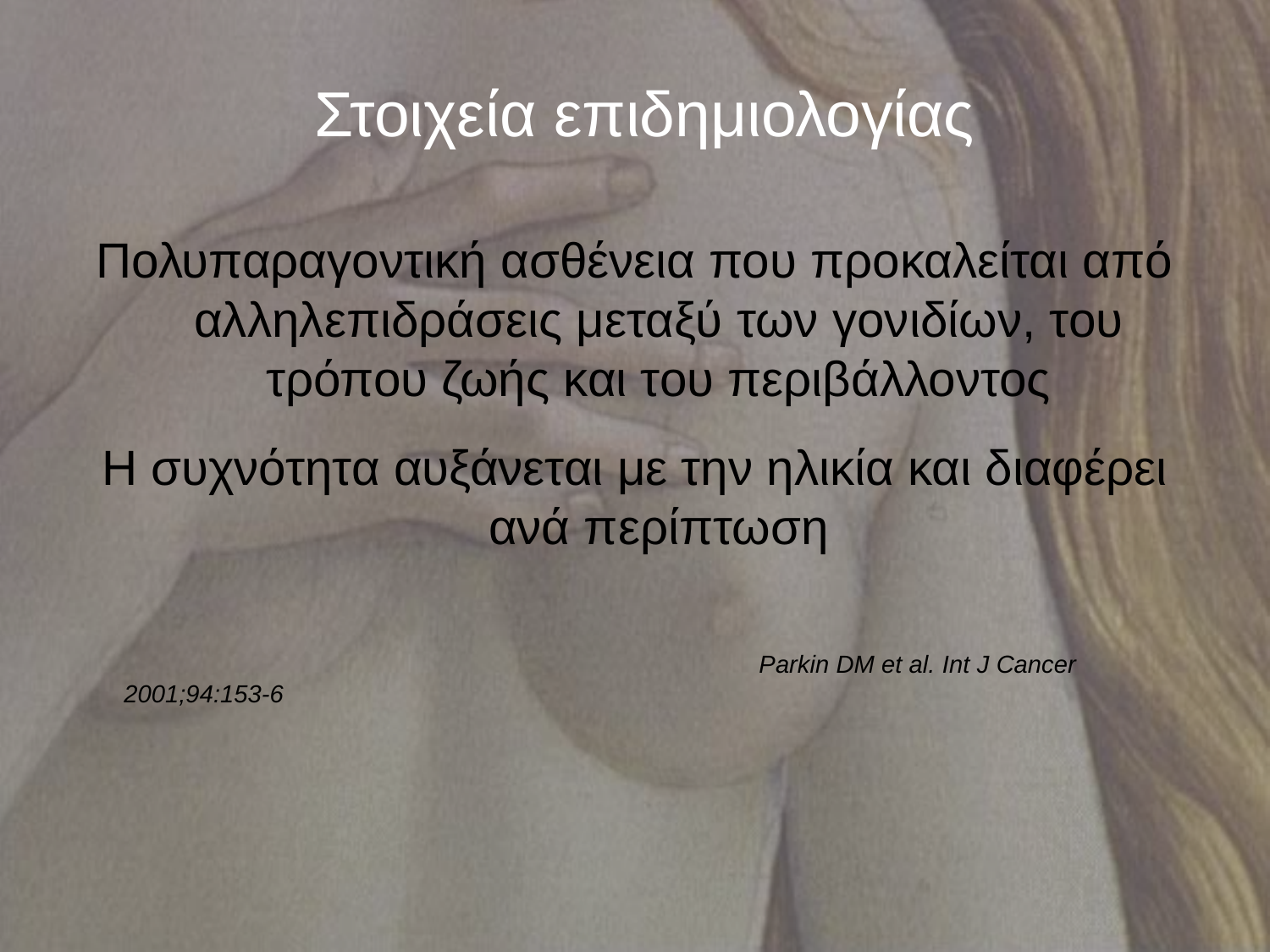

# Στοιχεία επιδημιολογίας
Πολυπαραγοντική ασθένεια που προκαλείται από αλληλεπιδράσεις μεταξύ των γονιδίων, του τρόπου ζωής και του περιβάλλοντος
Η συχνότητα αυξάνεται με την ηλικία και διαφέρει ανά περίπτωση

						Parkin DM et al. Int J Cancer 2001;94:153-6